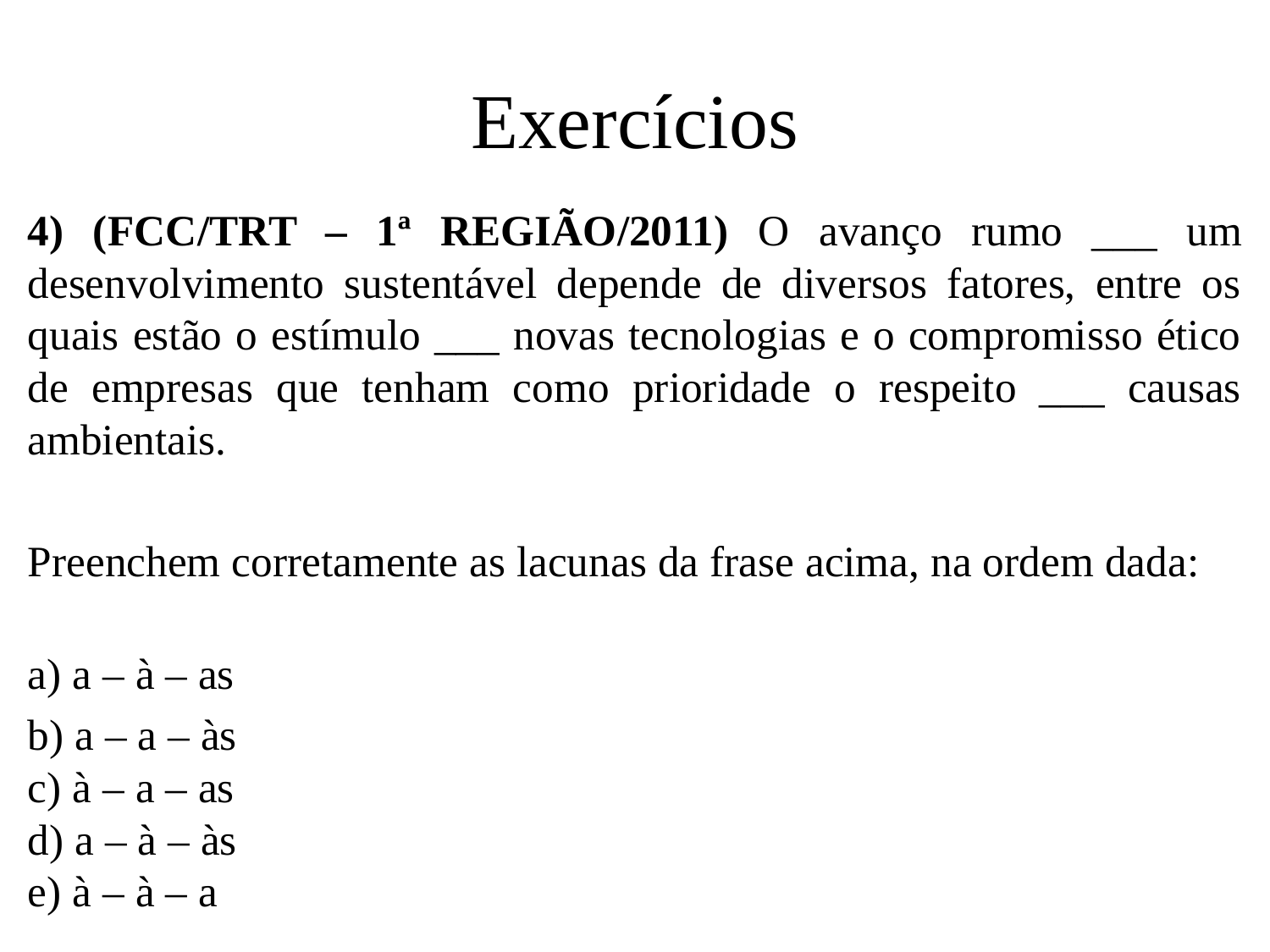

# Exercícios
4) (FCC/TRT – 1ª REGIÃO/2011) O avanço rumo ___ um desenvolvimento sustentável depende de diversos fatores, entre os quais estão o estímulo ___ novas tecnologias e o compromisso ético de empresas que tenham como prioridade o respeito ___ causas ambientais.

Preenchem corretamente as lacunas da frase acima, na ordem dada:
a) a – à – as
b) a – a – às
c) à – a – as
d) a – à – às
e) à – à – a